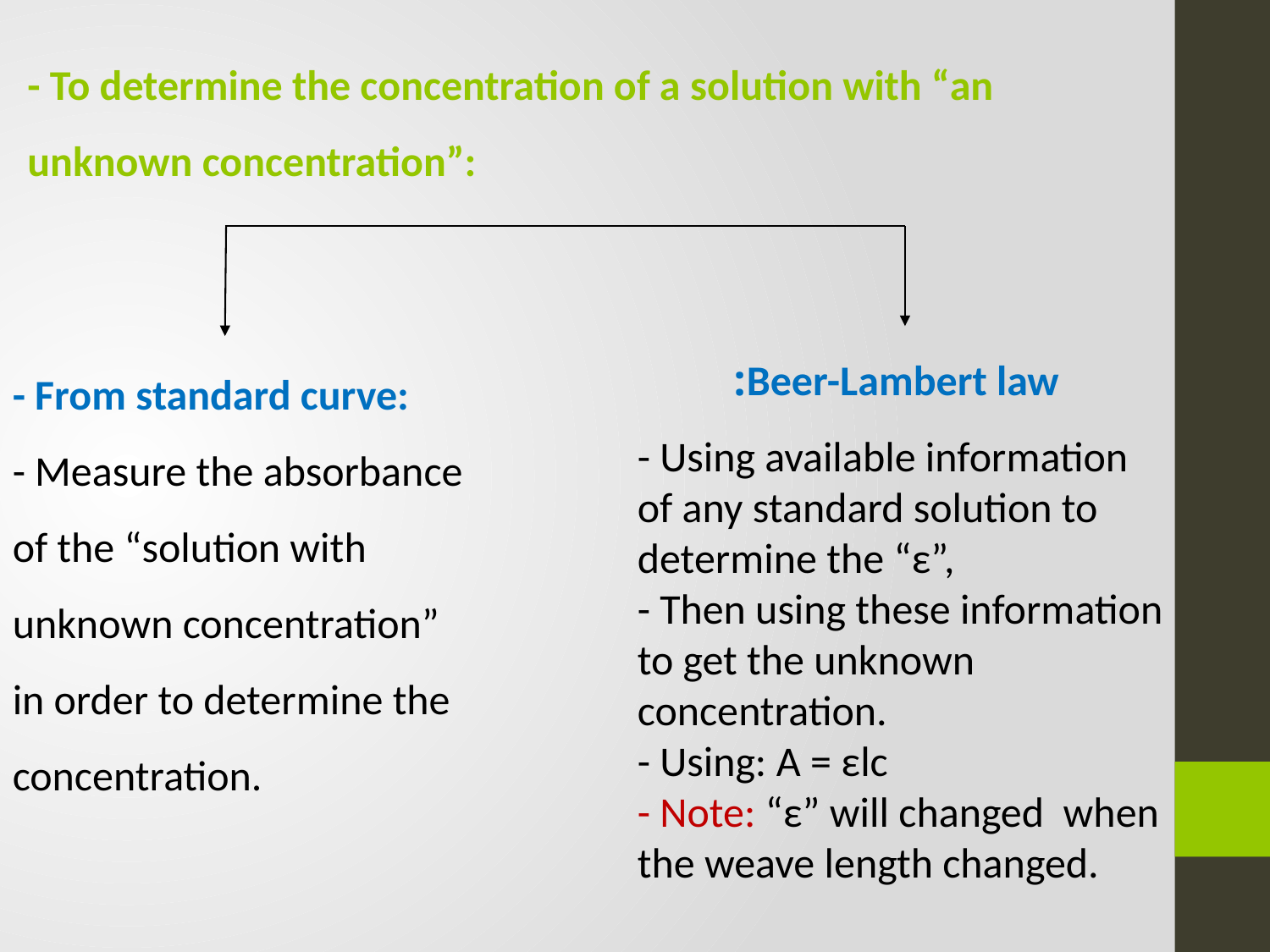

- To determine the concentration of a solution with “an unknown concentration”:
- From standard curve:
- Measure the absorbance of the “solution with unknown concentration” in order to determine the concentration.
Beer-Lambert law:
- Using available information of any standard solution to determine the “ε”,
- Then using these information to get the unknown concentration.
- Using: A = εlc
- Note: “ε” will changed  when the weave length changed.